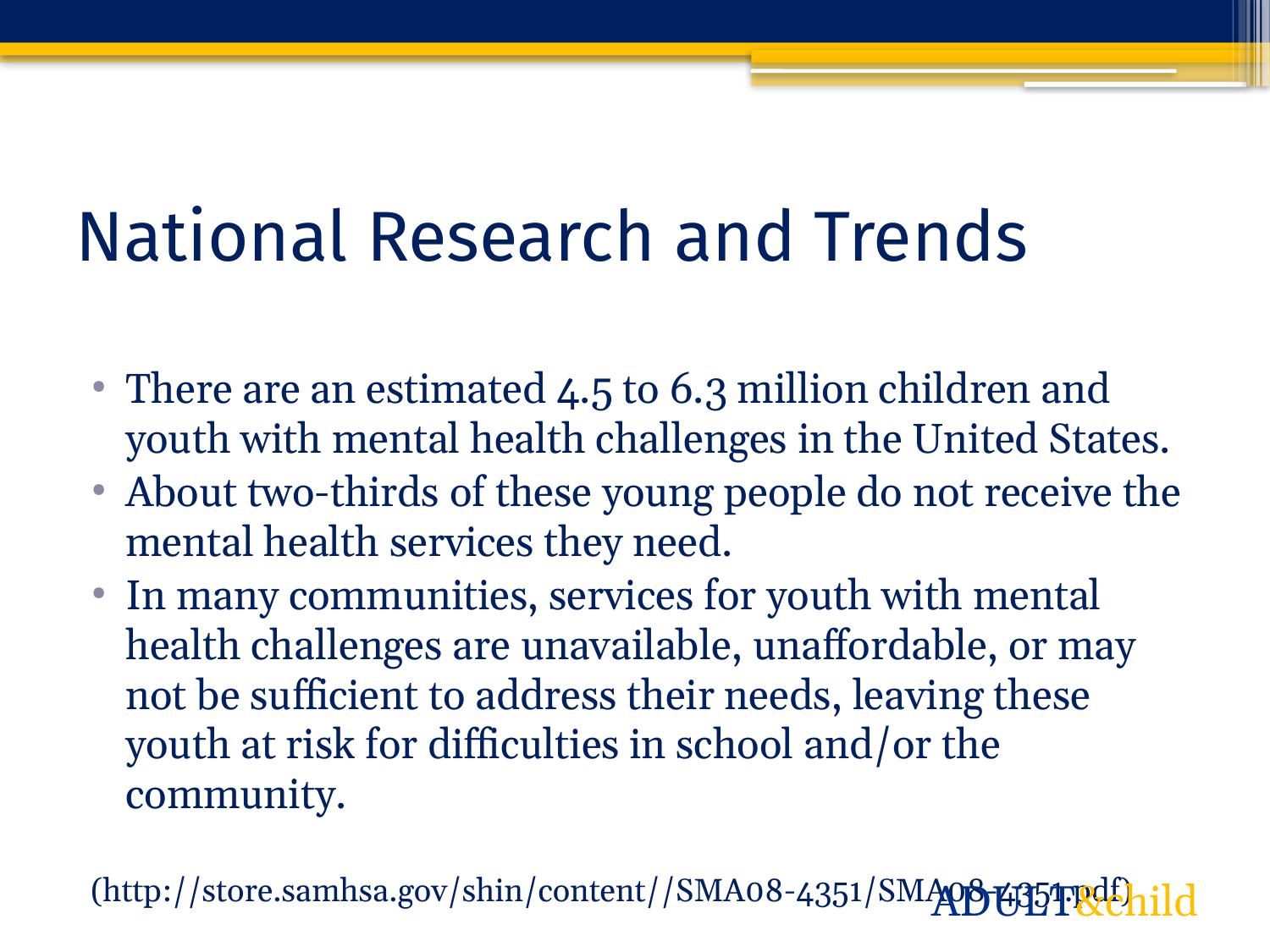

# National Research and Trends

There are an estimated 4.5 to 6.3 million children and youth with mental health challenges in the United States.
About two-thirds of these young people do not receive the mental health services they need.
In many communities, services for youth with mental health challenges are unavailable, unaffordable, or may not be sufficient to address their needs, leaving these youth at risk for difficulties in school and/or the community.

(http://store.samhsa.gov/shin/content//SMA08-4351/SMA08-4351.pdf)

ADULT&child